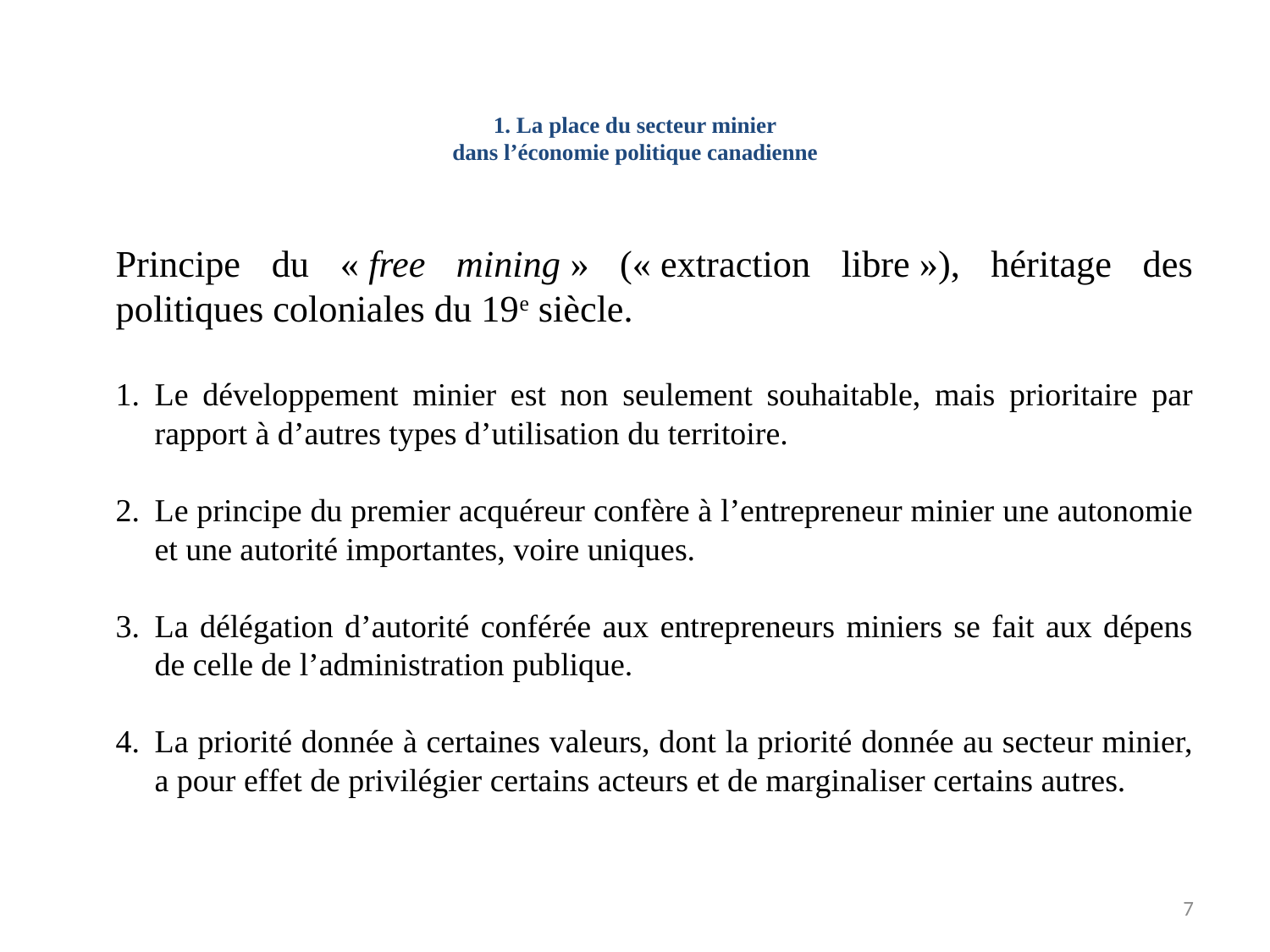

1. La place du secteur minier
dans l’économie politique canadienne
Principe du « free mining » (« extraction libre »), héritage des politiques coloniales du 19e siècle.

Le développement minier est non seulement souhaitable, mais prioritaire par rapport à d’autres types d’utilisation du territoire.

Le principe du premier acquéreur confère à l’entrepreneur minier une autonomie et une autorité importantes, voire uniques.

La délégation d’autorité conférée aux entrepreneurs miniers se fait aux dépens de celle de l’administration publique.

La priorité donnée à certaines valeurs, dont la priorité donnée au secteur minier, a pour effet de privilégier certains acteurs et de marginaliser certains autres.
7